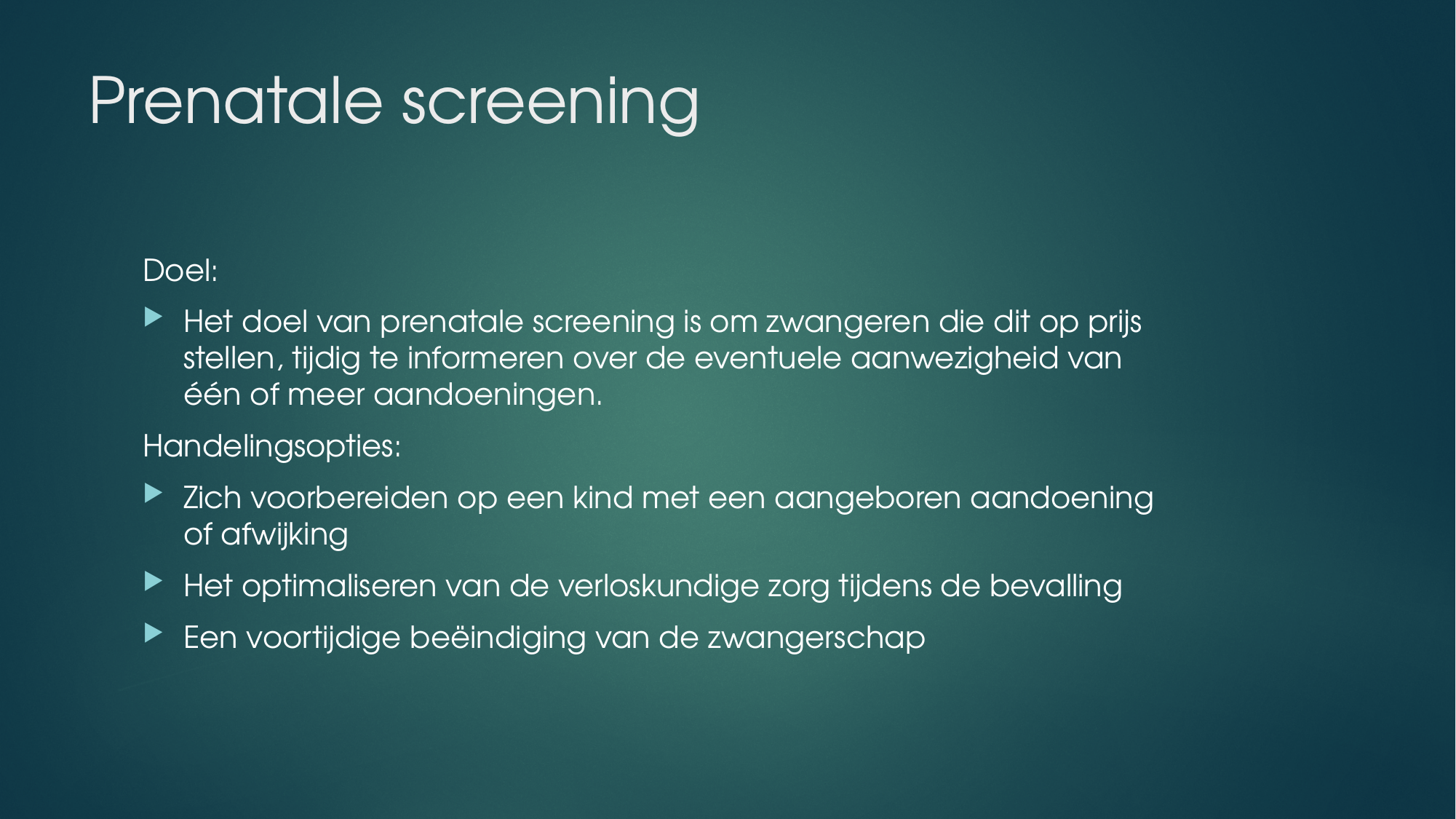

# Prenatale screening
Doel:
Het doel van prenatale screening is om zwangeren die dit op prijs stellen, tijdig te informeren over de eventuele aanwezigheid van één of meer aandoeningen.
Handelingsopties:
Zich voorbereiden op een kind met een aangeboren aandoening of afwijking
Het optimaliseren van de verloskundige zorg tijdens de bevalling
Een voortijdige beëindiging van de zwangerschap